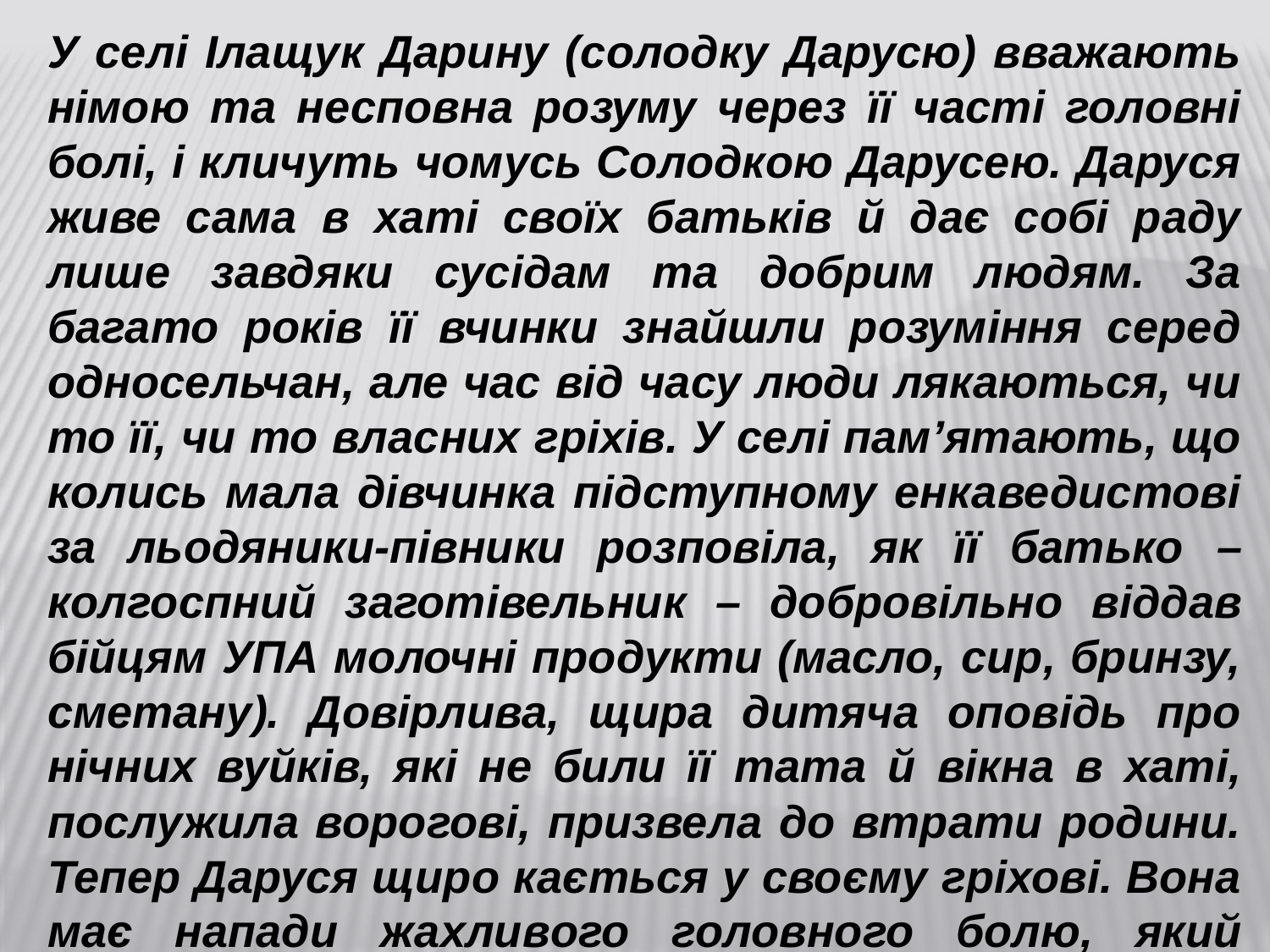

У селі Ілащук Дарину (солодку Дарусю) вважають німою та несповна розуму через її часті головні болі, і кличуть чомусь Солодкою Дарусею. Даруся живе сама в хаті своїх батьків й дає собі раду лише завдяки сусідам та добрим людям. За багато років її вчинки знайшли розуміння серед односельчан, але час від часу люди лякаються, чи то її, чи то власних гріхів. У селі пам’ятають, що колись мала дівчинка підступному енкаведистові за льодяники-півники розповіла, як її батько – колгоспний заготівельник – добровільно віддав бійцям УПА молочні продукти (масло, сир, бринзу, сметану). Довірлива, щира дитяча оповідь про нічних вуйків, які не били її тата й вікна в хаті, послужила ворогові, призвела до втрати родини. Тепер Даруся щиро кається у своєму гріхові. Вона має напади жахливого головного болю, який нищить її. Даруся рятує себе, як може. Коли водою, коли землею, коли травами. Бо понад усе їй хочеться жити на цьому світі, такому веселому, такому кольоровому і запашному. Коли вона здорова – надолужує той час, як звивається від болю. Вона не хоче згадувати про нього, бо така вже зболена, що не знає, як іще ходить своїми ногами.